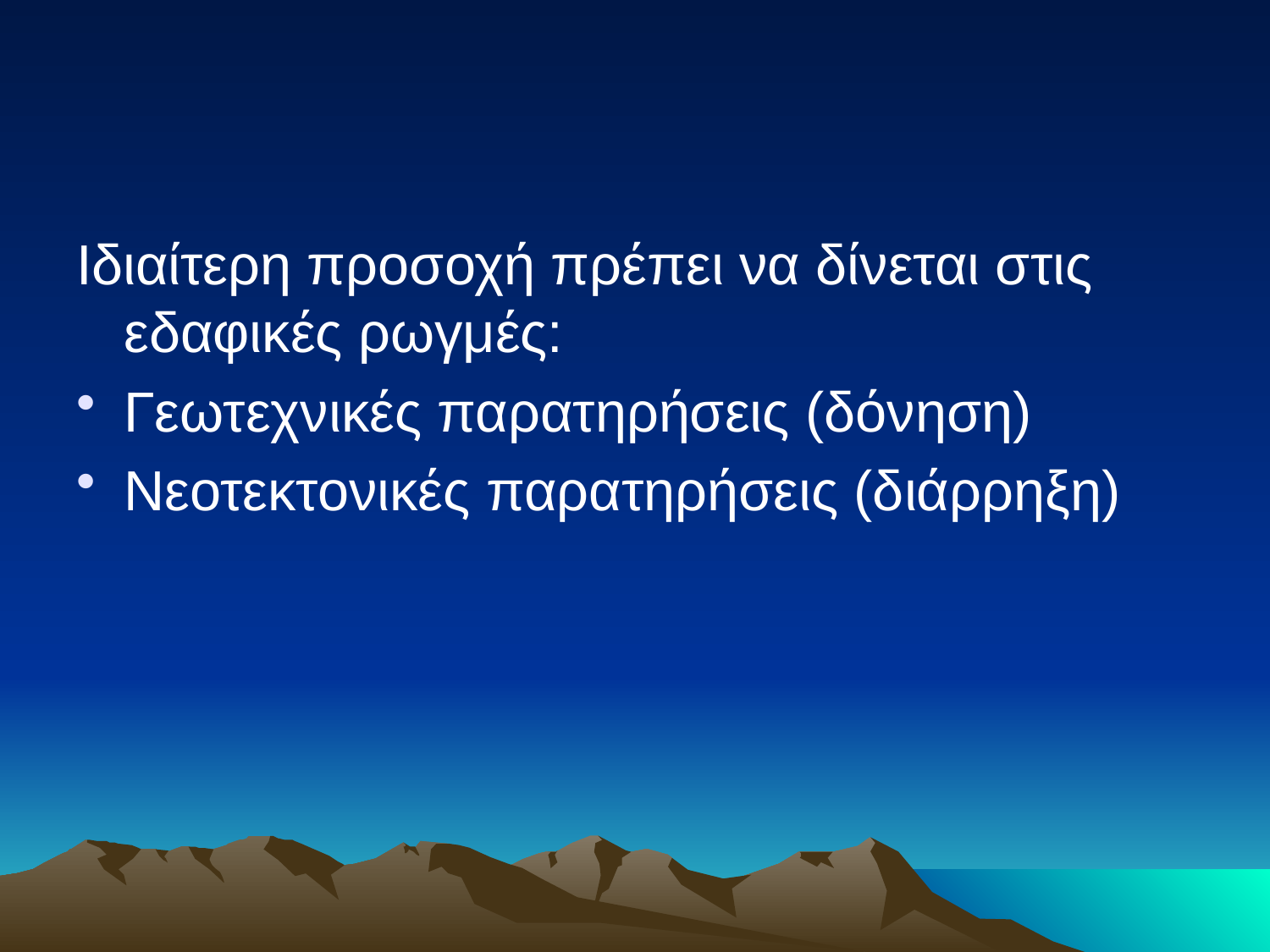

Ιδιαίτερη προσοχή πρέπει να δίνεται στις εδαφικές ρωγμές:
Γεωτεχνικές παρατηρήσεις (δόνηση)
Νεοτεκτονικές παρατηρήσεις (διάρρηξη)